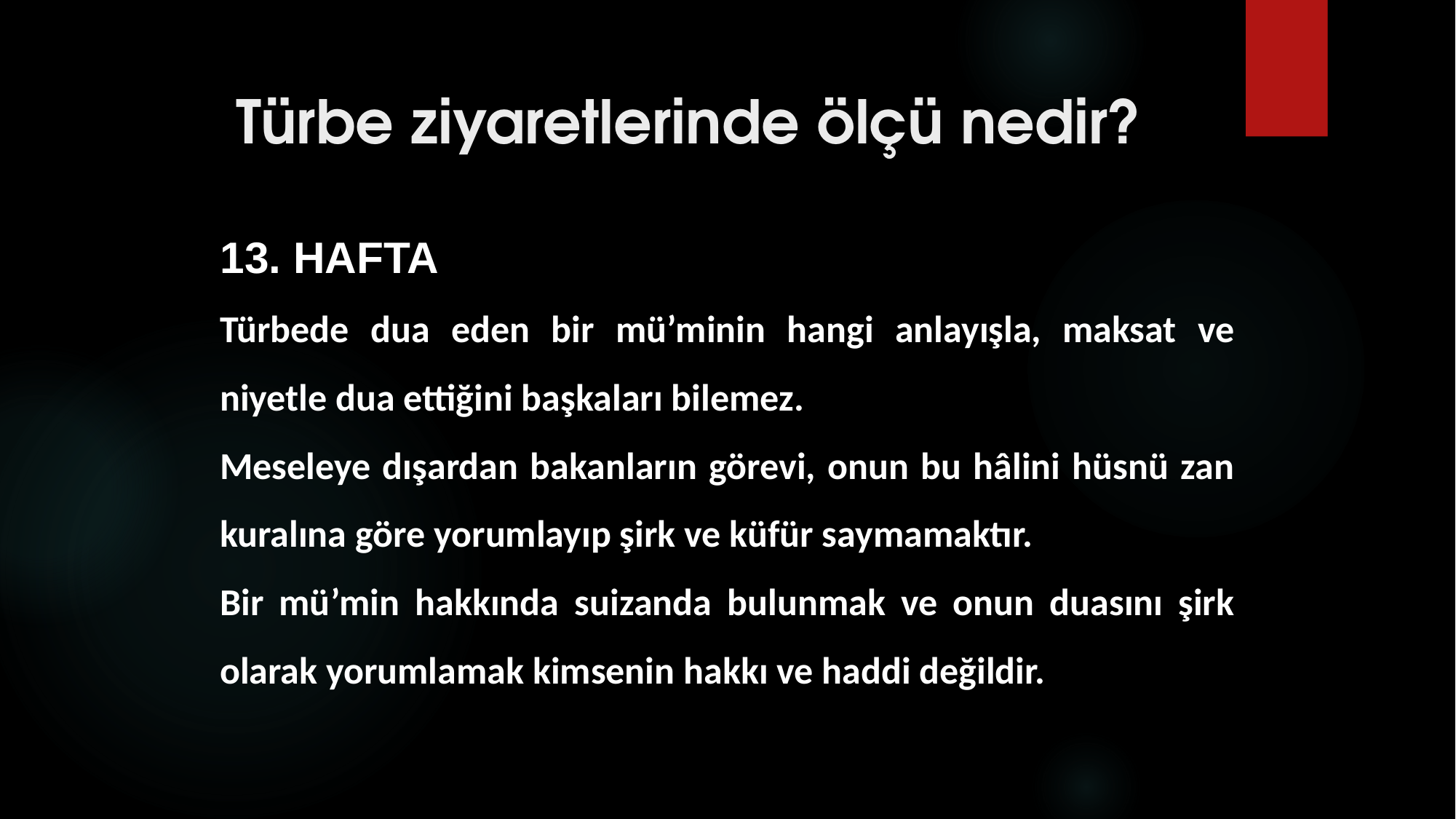

# Türbe ziyaretlerinde ölçü nedir?
13. HAFTA
Türbede dua eden bir mü’minin hangi anlayışla, maksat ve niyetle dua ettiğini başkaları bilemez.
Meseleye dışardan bakanların görevi, onun bu hâlini hüsnü zan kuralına göre yorumlayıp şirk ve küfür saymamaktır.
Bir mü’min hakkında suizanda bulunmak ve onun duasını şirk olarak yorumlamak kimsenin hakkı ve haddi değildir.